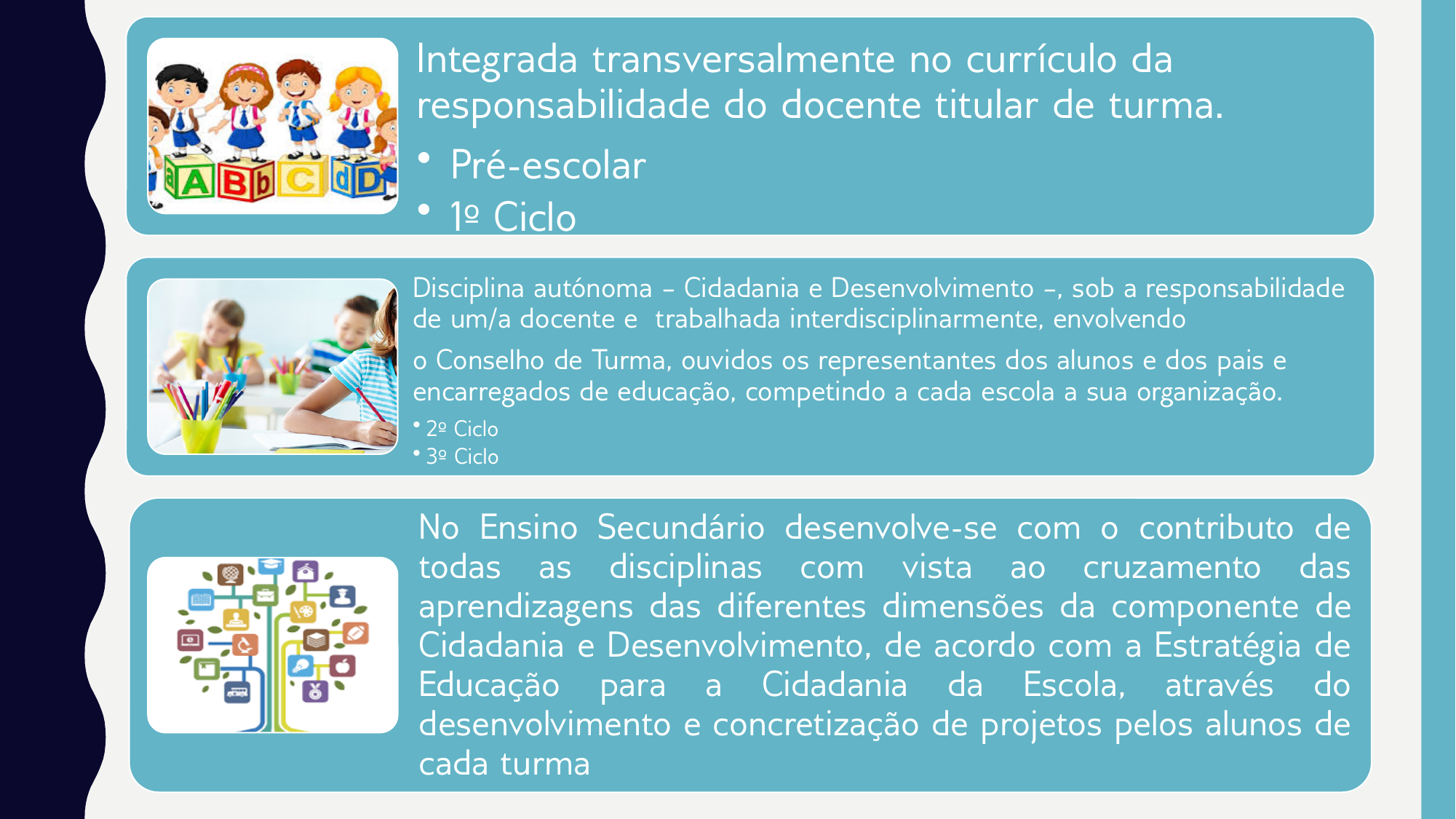

Integrada transversalmente no currículo da responsabilidade do docente titular de turma.
Pré-escolar
1º Ciclo
Disciplina autónoma – Cidadania e Desenvolvimento –, sob a responsabilidade de um/a docente e  trabalhada interdisciplinarmente, envolvendo
o Conselho de Turma, ouvidos os representantes dos alunos e dos pais e encarregados de educação, competindo a cada escola a sua organização.
2º Ciclo
3º Ciclo
No Ensino Secundário desenvolve-se com o contributo de todas as disciplinas com vista ao cruzamento das aprendizagens das diferentes dimensões da componente de Cidadania e Desenvolvimento, de acordo com a Estratégia de Educação para a Cidadania da Escola, através do desenvolvimento e concretização de projetos pelos alunos de cada turma